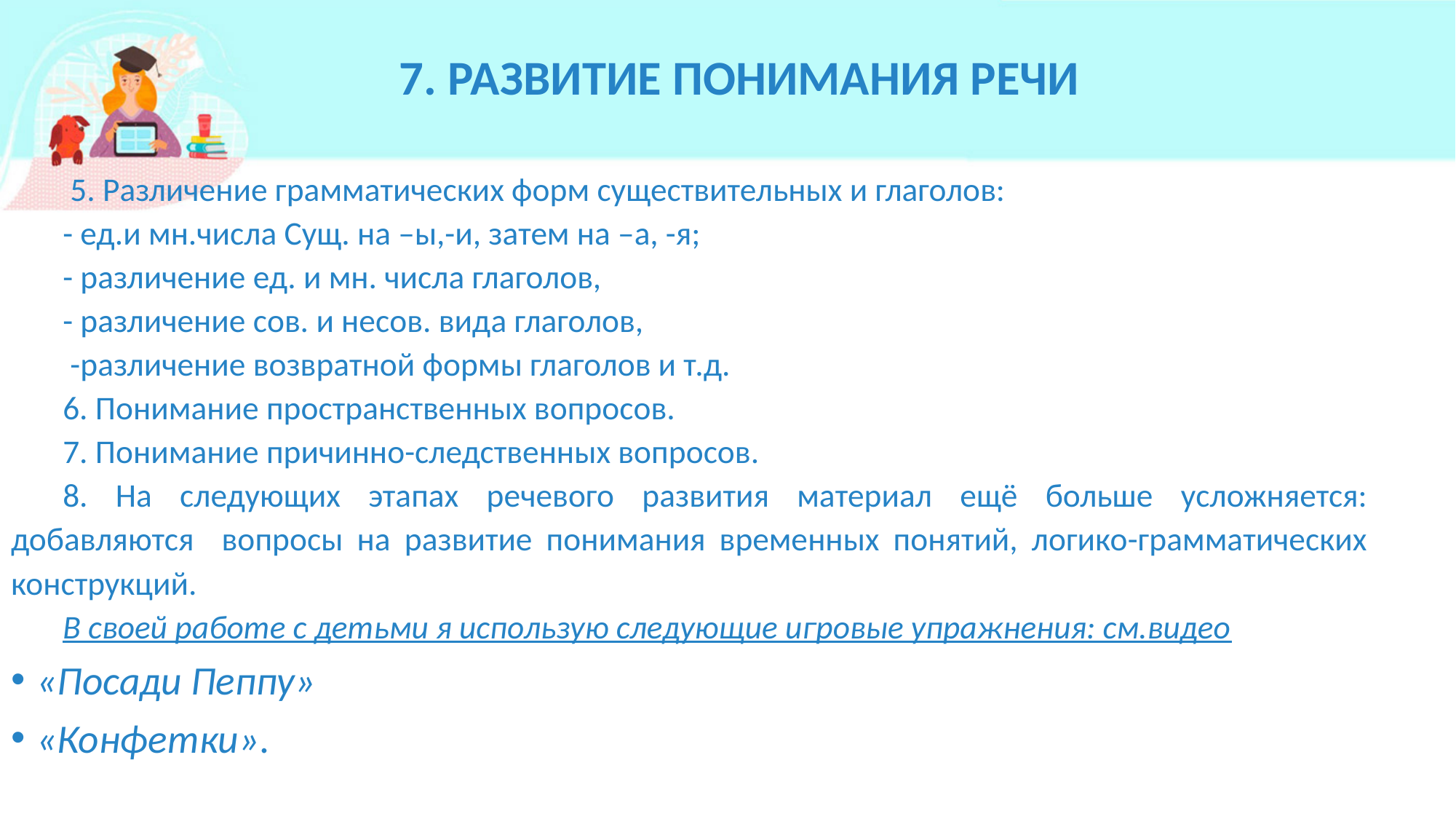

# 7. РАЗВИТИЕ ПОНИМАНИЯ РЕЧИ
 5. Различение грамматических форм существительных и глаголов:
- ед.и мн.числа Сущ. на –ы,-и, затем на –а, -я;
- различение ед. и мн. числа глаголов,
- различение сов. и несов. вида глаголов,
 -различение возвратной формы глаголов и т.д.
6. Понимание пространственных вопросов.
7. Понимание причинно-следственных вопросов.
8. На следующих этапах речевого развития материал ещё больше усложняется: добавляются  вопросы на развитие понимания временных понятий, логико-грамматических конструкций.
В своей работе с детьми я использую следующие игровые упражнения: см.видео
«Посади Пеппу»
«Конфетки».